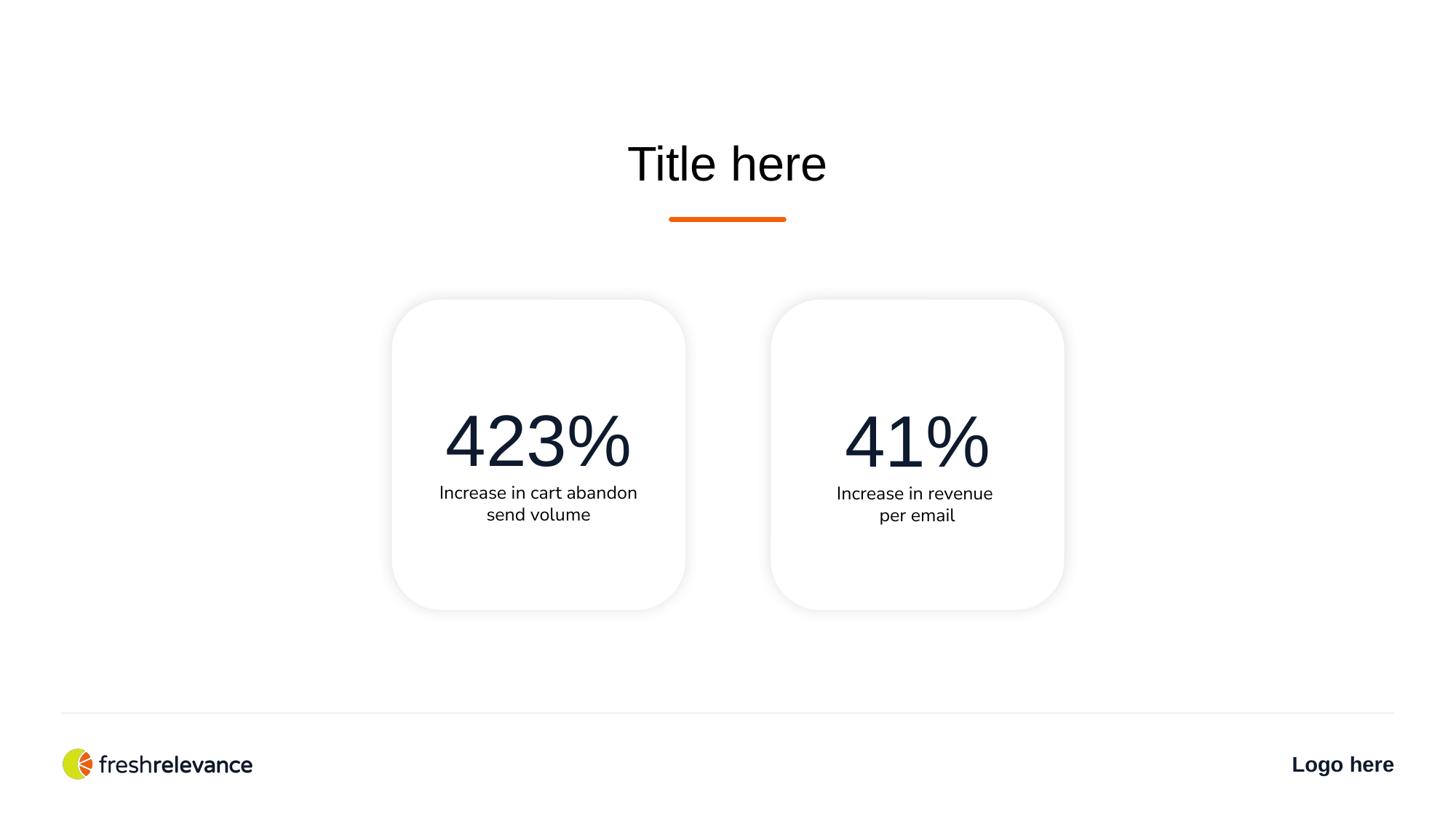

Title here

423%
Increase in cart abandon
send volume

41%
Increase in revenue
per email